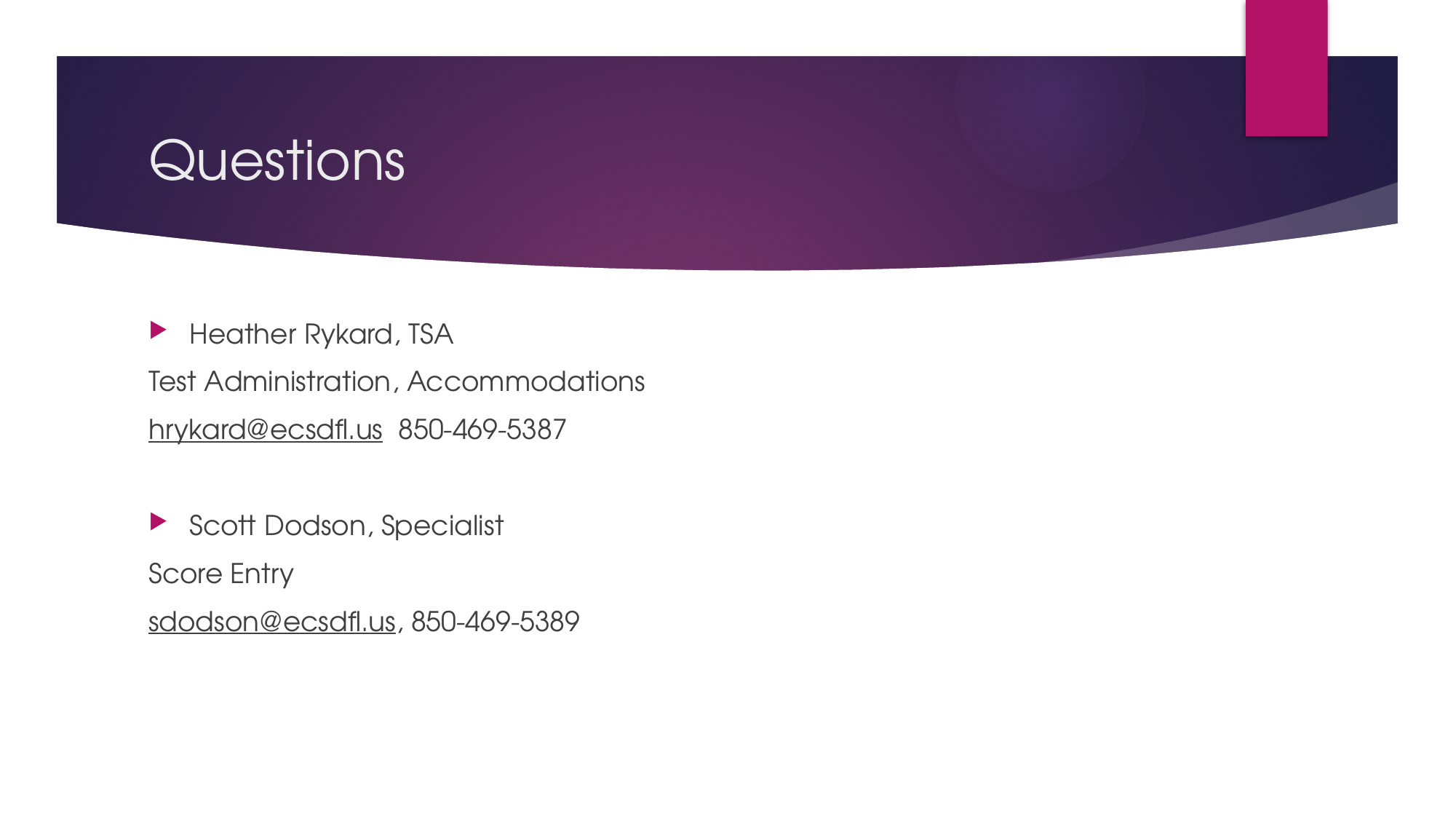

# Questions
Heather Rykard, TSA
Test Administration, Accommodations
hrykard@ecsdfl.us  850-469-5387

Scott Dodson, Specialist
Score Entry
sdodson@ecsdfl.us, 850-469-5389